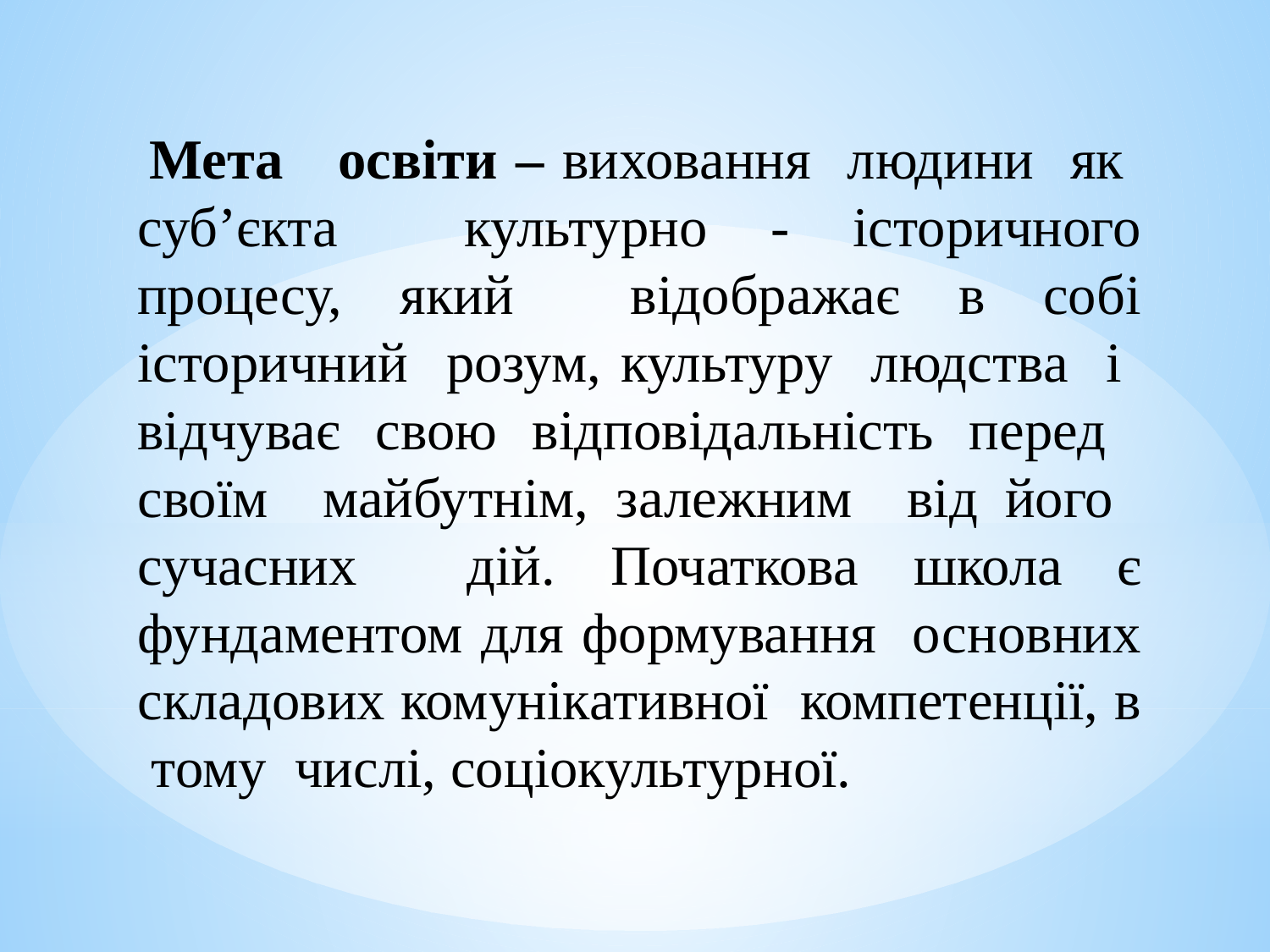

Мета   освіти – виховання  людини  як  суб’єкта  культурно - історичного процесу, який  відображає в собі історичний  розум, культуру  людства  і  відчуває  свою  відповідальність  перед   своїм  майбутнім, залежним  від його  сучасних  дій. Початкова школа є фундаментом для формування  основних складових комунікативної  компетенції, в  тому  числі, соціокультурної.